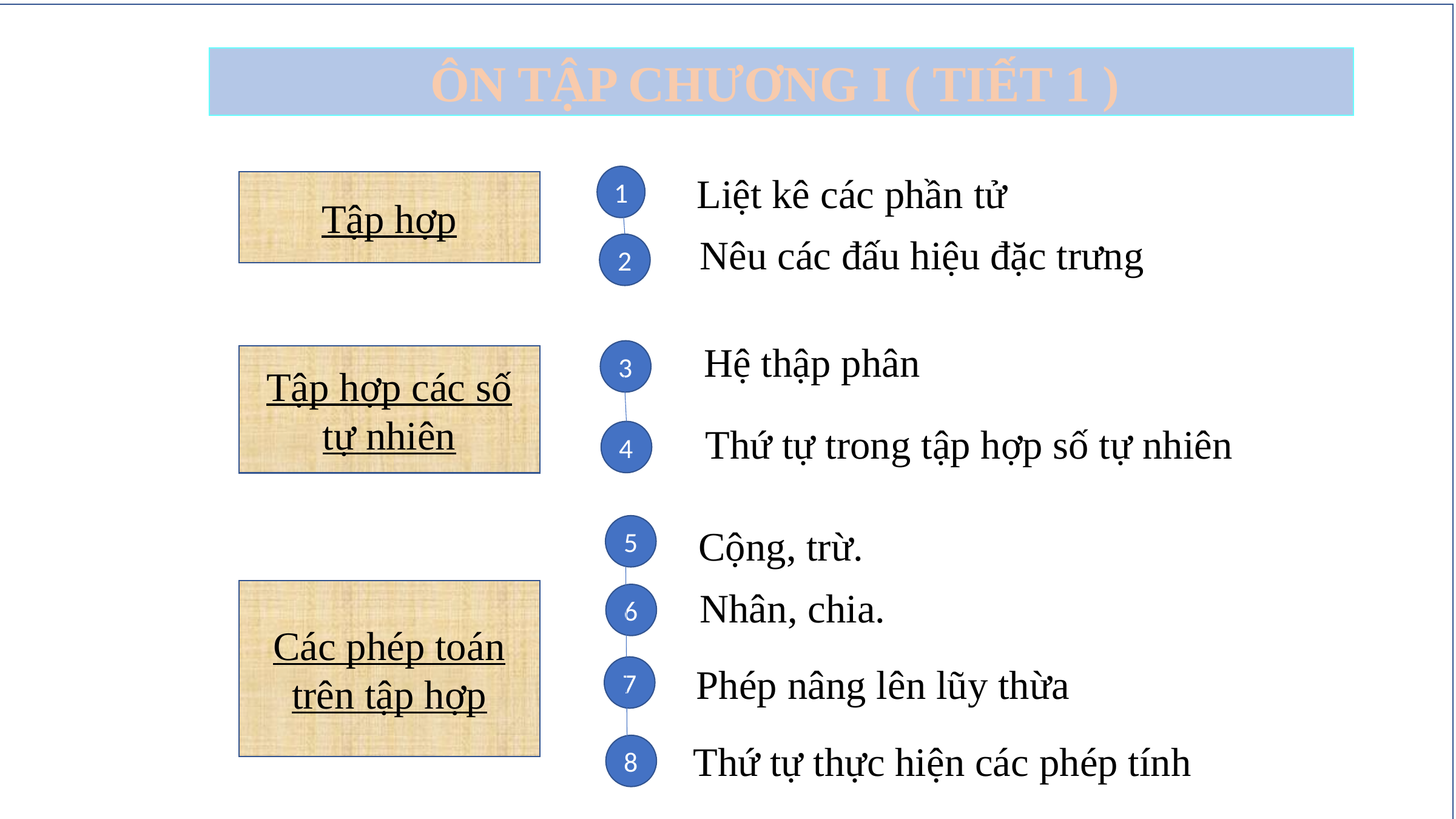

ÔN TẬP CHƯƠNG I ( TIẾT 1 )
Liệt kê các phần tử
1
Tập hợp
Nêu các đấu hiệu đặc trưng
2
Hệ thập phân
3
Tập hợp các số tự nhiên
Thứ tự trong tập hợp số tự nhiên
4
5
Cộng, trừ.
Nhân, chia.
Các phép toán trên tập hợp
6
Phép nâng lên lũy thừa
7
Thứ tự thực hiện các phép tính
8